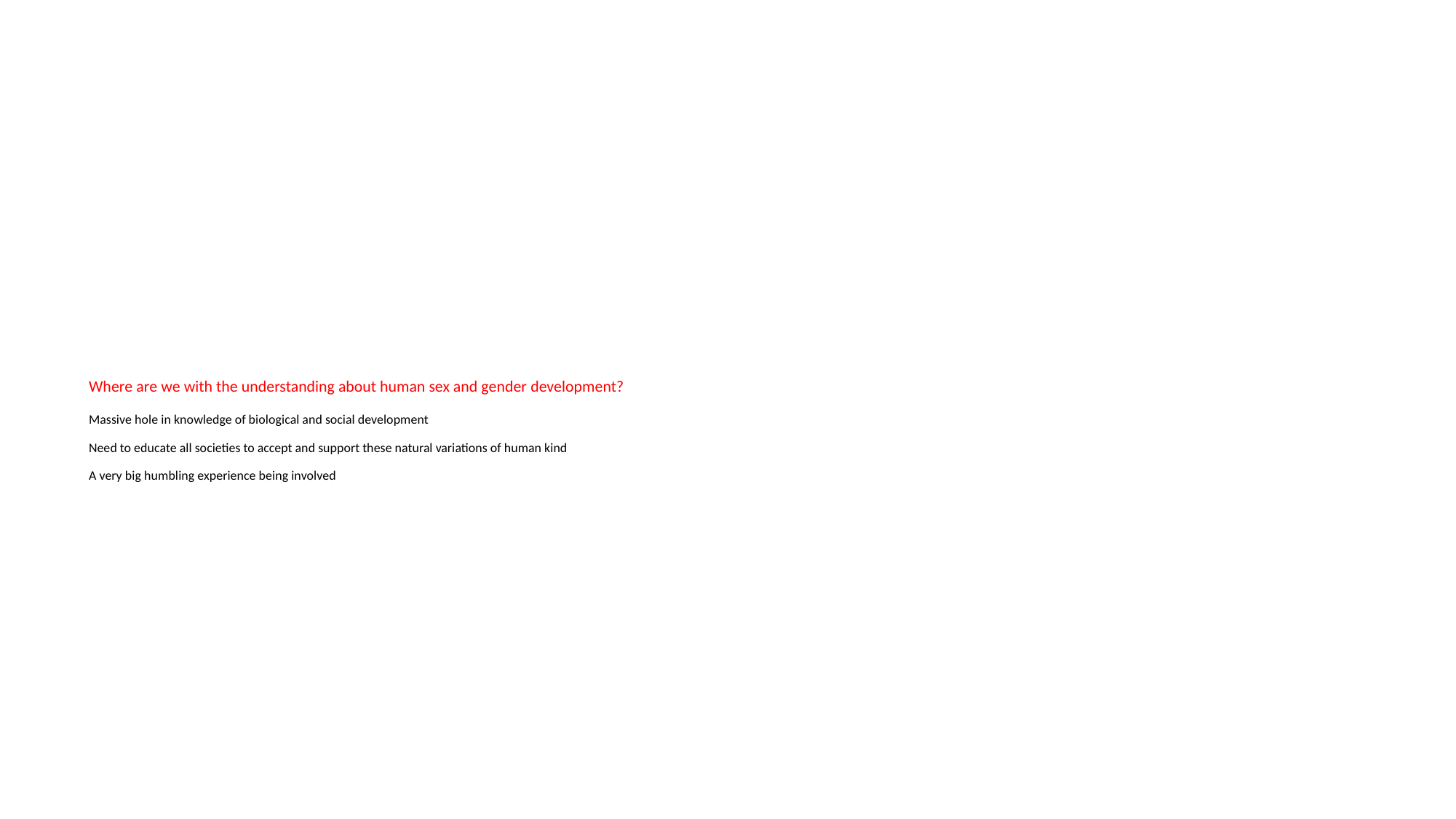

# Where are we with the understanding about human sex and gender development? Massive hole in knowledge of biological and social development Need to educate all societies to accept and support these natural variations of human kind A very big humbling experience being involved